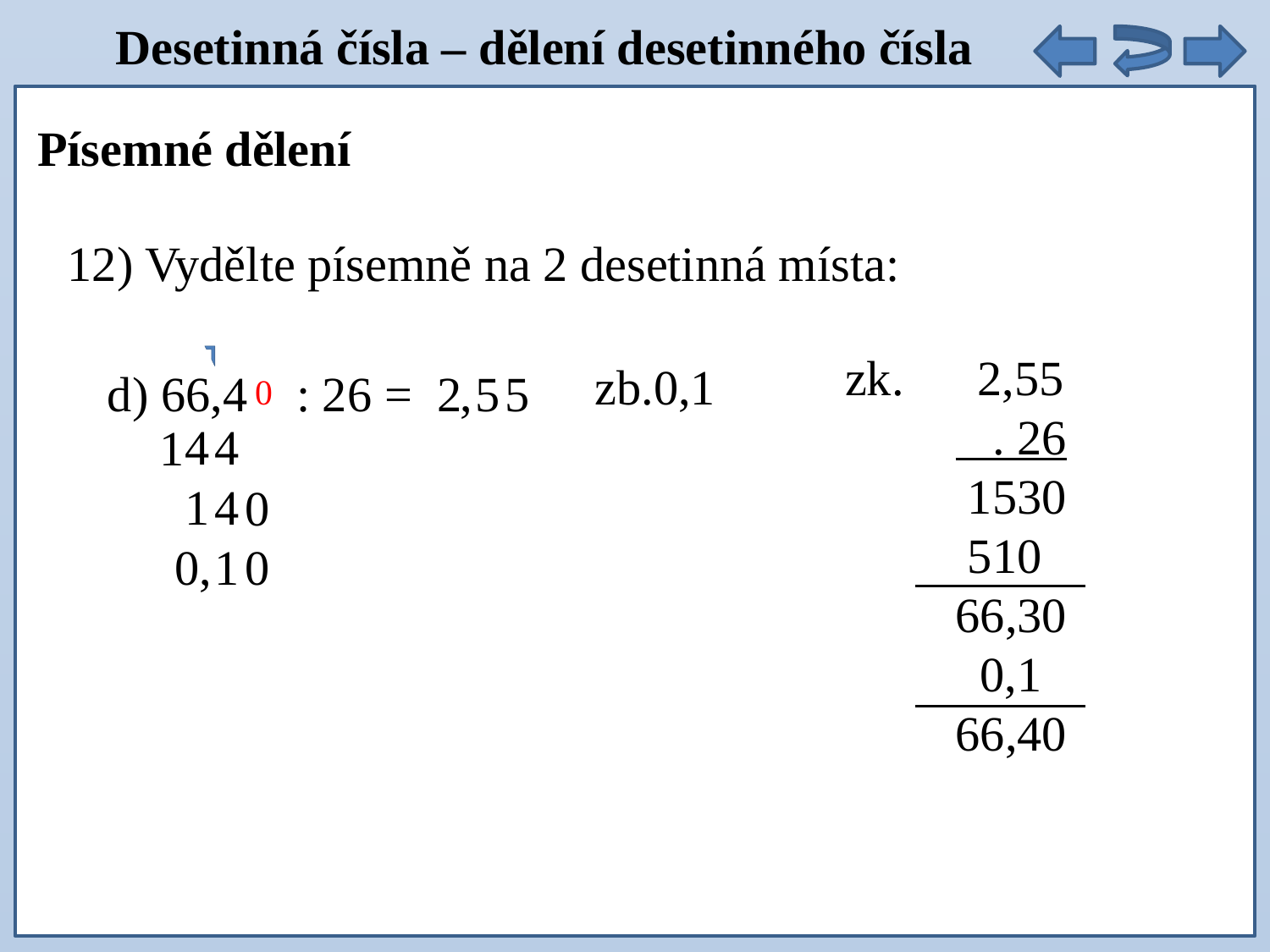

Desetinná čísla – dělení desetinného čísla

Písemné dělení
12) Vydělte písemně na 2 desetinná místa:
d) 66,4    : 26 =
2
zb.0,1
,
5
5

zk.      2,55
            . 26
          1530
          510
         66,30
           0,1
         66,40
0
4
4
1
1
4
0
0,
1
0